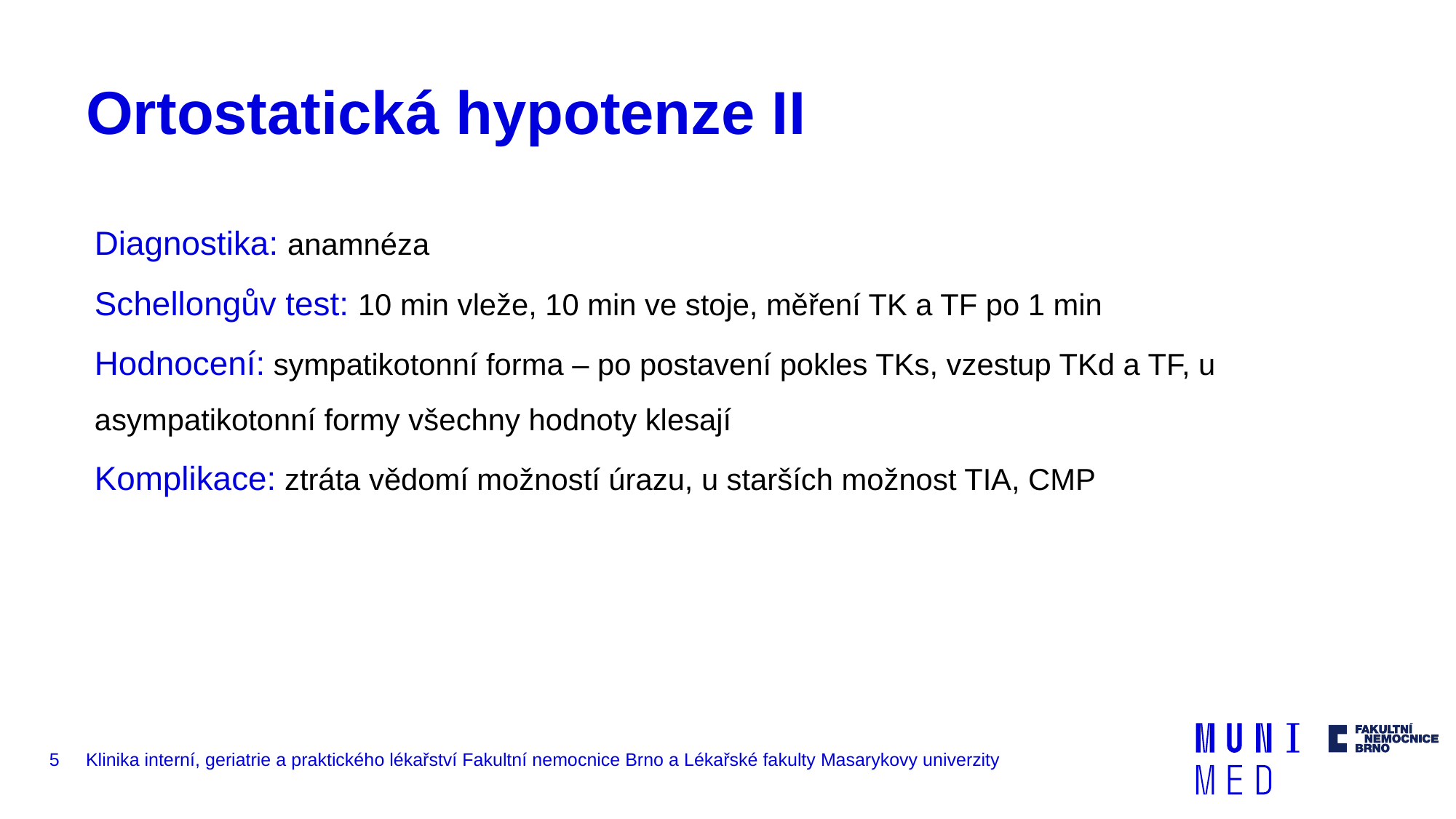

# Ortostatická hypotenze II
Diagnostika: anamnéza
Schellongův test: 10 min vleže, 10 min ve stoje, měření TK a TF po 1 min
Hodnocení: sympatikotonní forma – po postavení pokles TKs, vzestup TKd a TF, u asympatikotonní formy všechny hodnoty klesají
Komplikace: ztráta vědomí možností úrazu, u starších možnost TIA, CMP

5
Klinika interní, geriatrie a praktického lékařství Fakultní nemocnice Brno a Lékařské fakulty Masarykovy univerzity